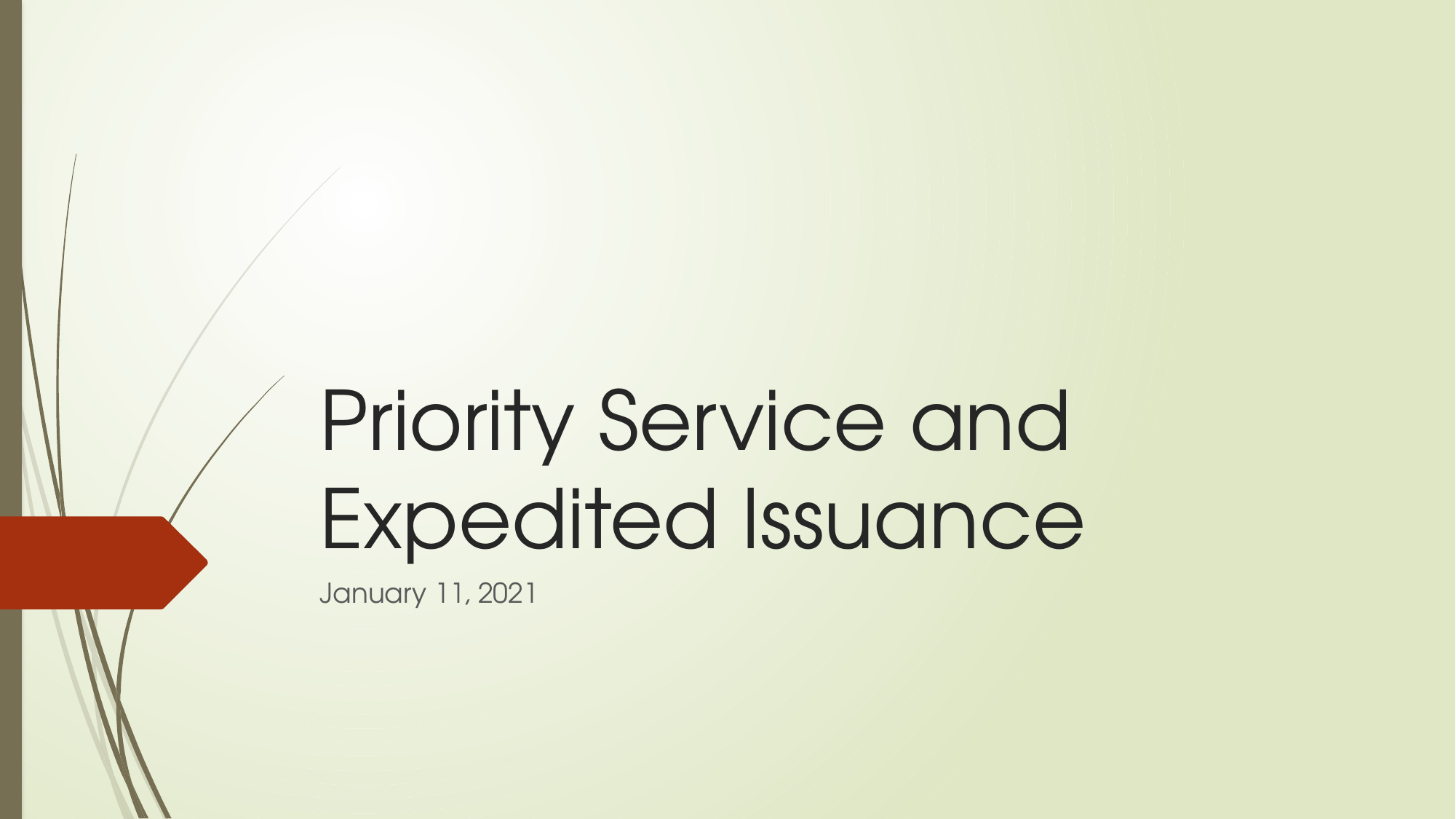

# Priority Service and Expedited Issuance
January 11, 2021